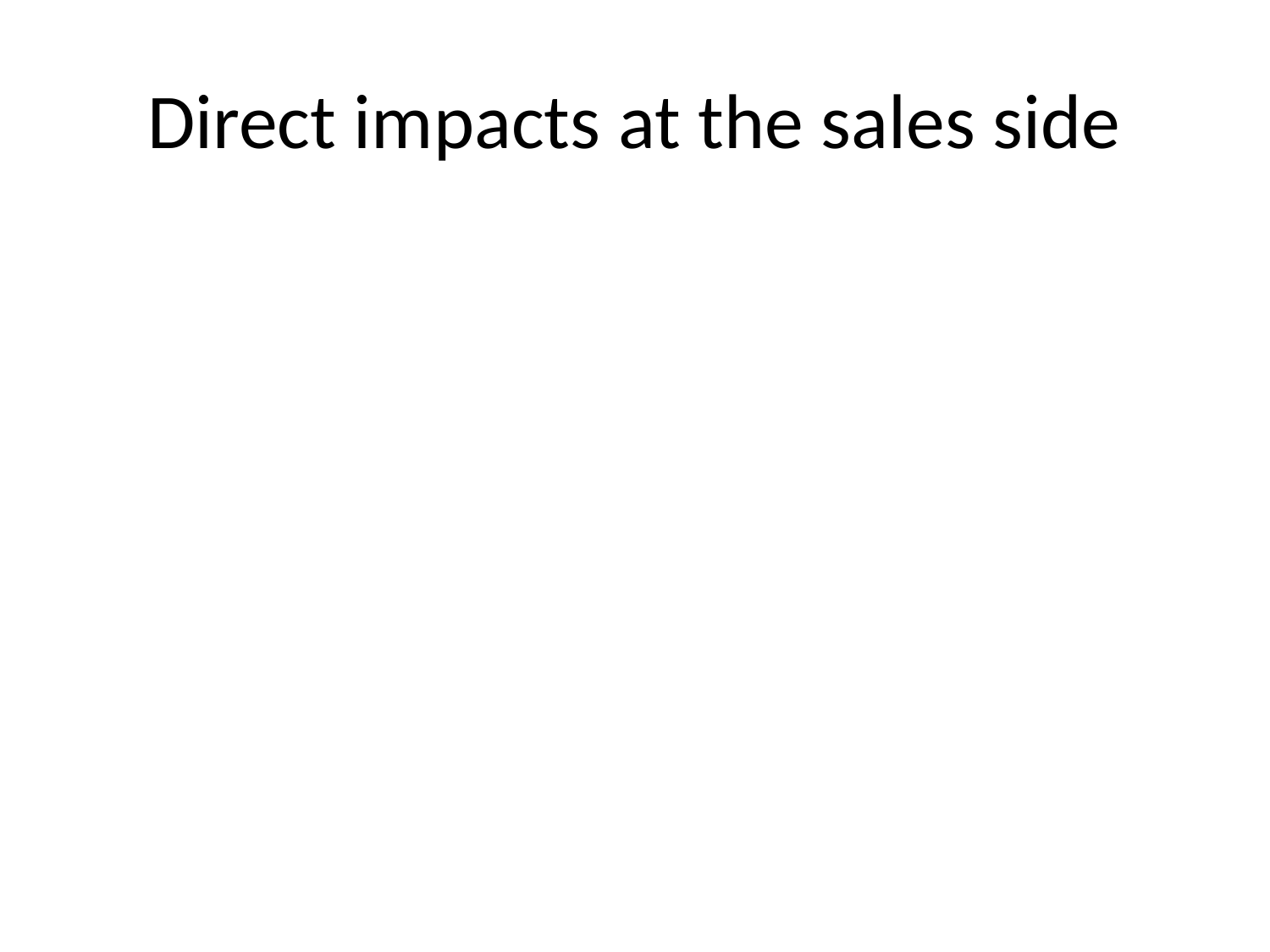

# Direct impacts at the sales side